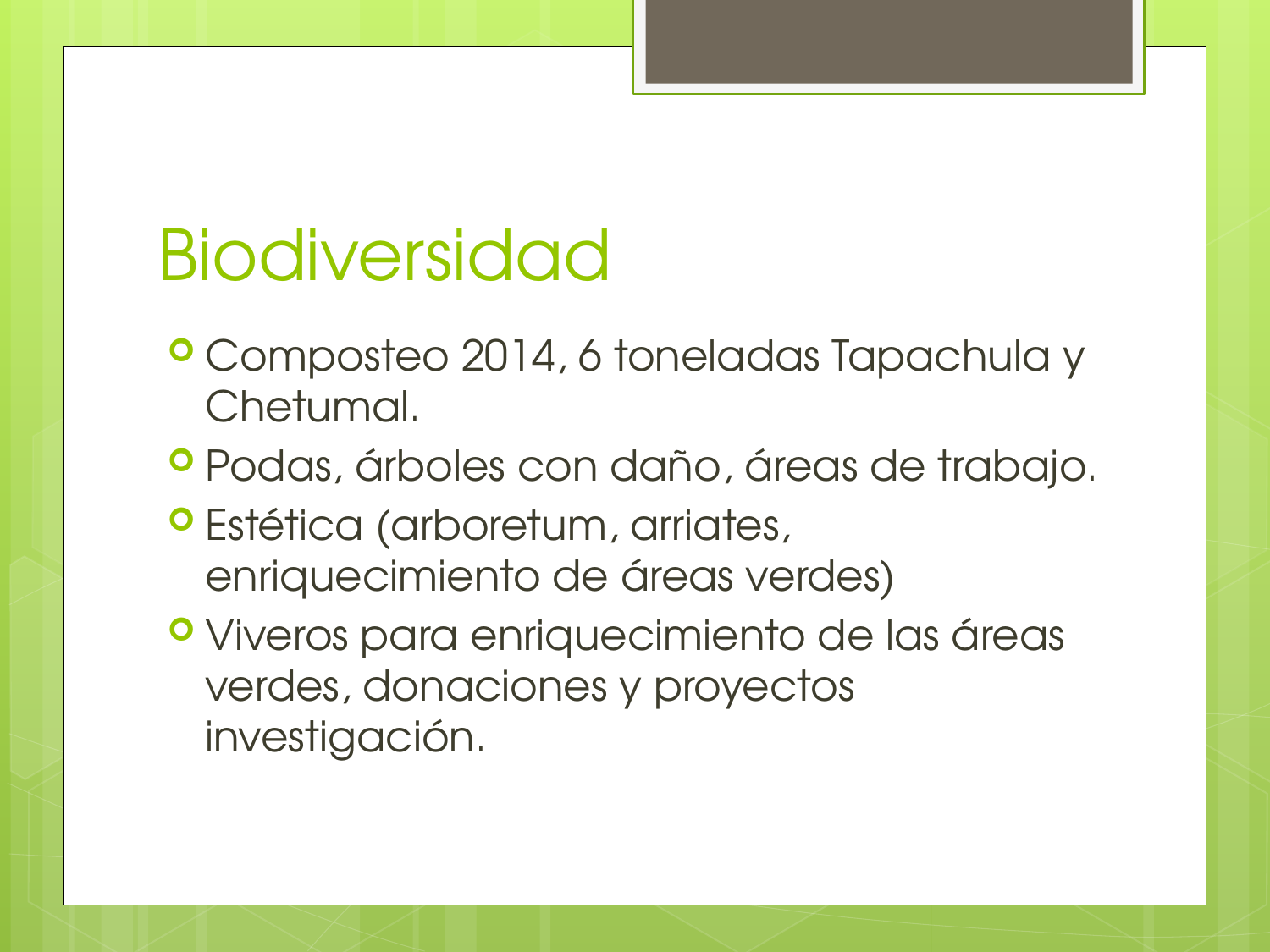

# Biodiversidad
Composteo 2014, 6 toneladas Tapachula y Chetumal.
Podas, árboles con daño, áreas de trabajo.
Estética (arboretum, arriates, enriquecimiento de áreas verdes)
Viveros para enriquecimiento de las áreas verdes, donaciones y proyectos investigación.